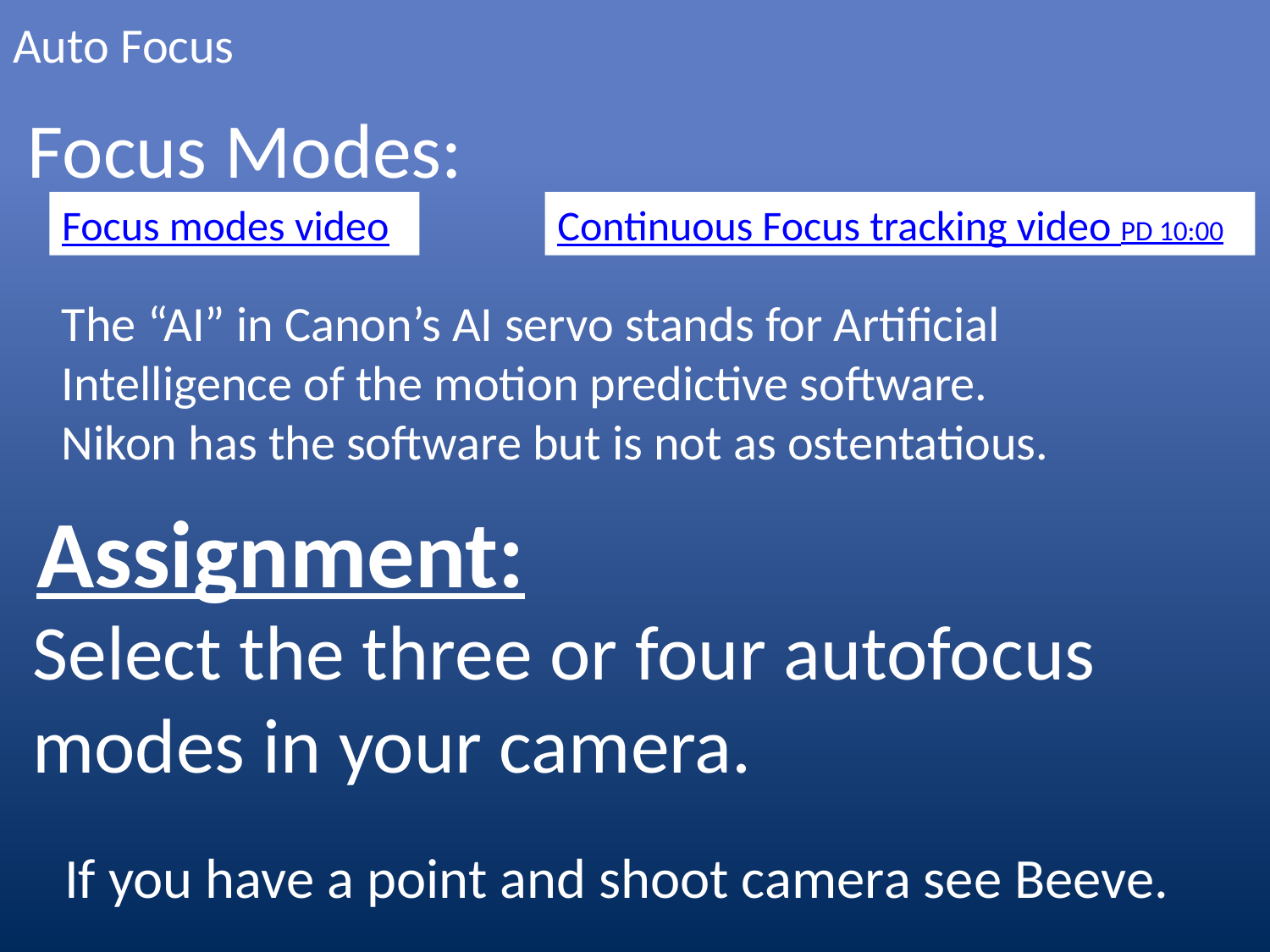

# Auto Focus
Focus Modes:
Focus modes video
Continuous Focus tracking video PD 10:00
The “AI” in Canon’s AI servo stands for Artificial Intelligence of the motion predictive software.
Nikon has the software but is not as ostentatious.
Assignment:
Select the three or four autofocus modes in your camera.
If you have a point and shoot camera see Beeve.